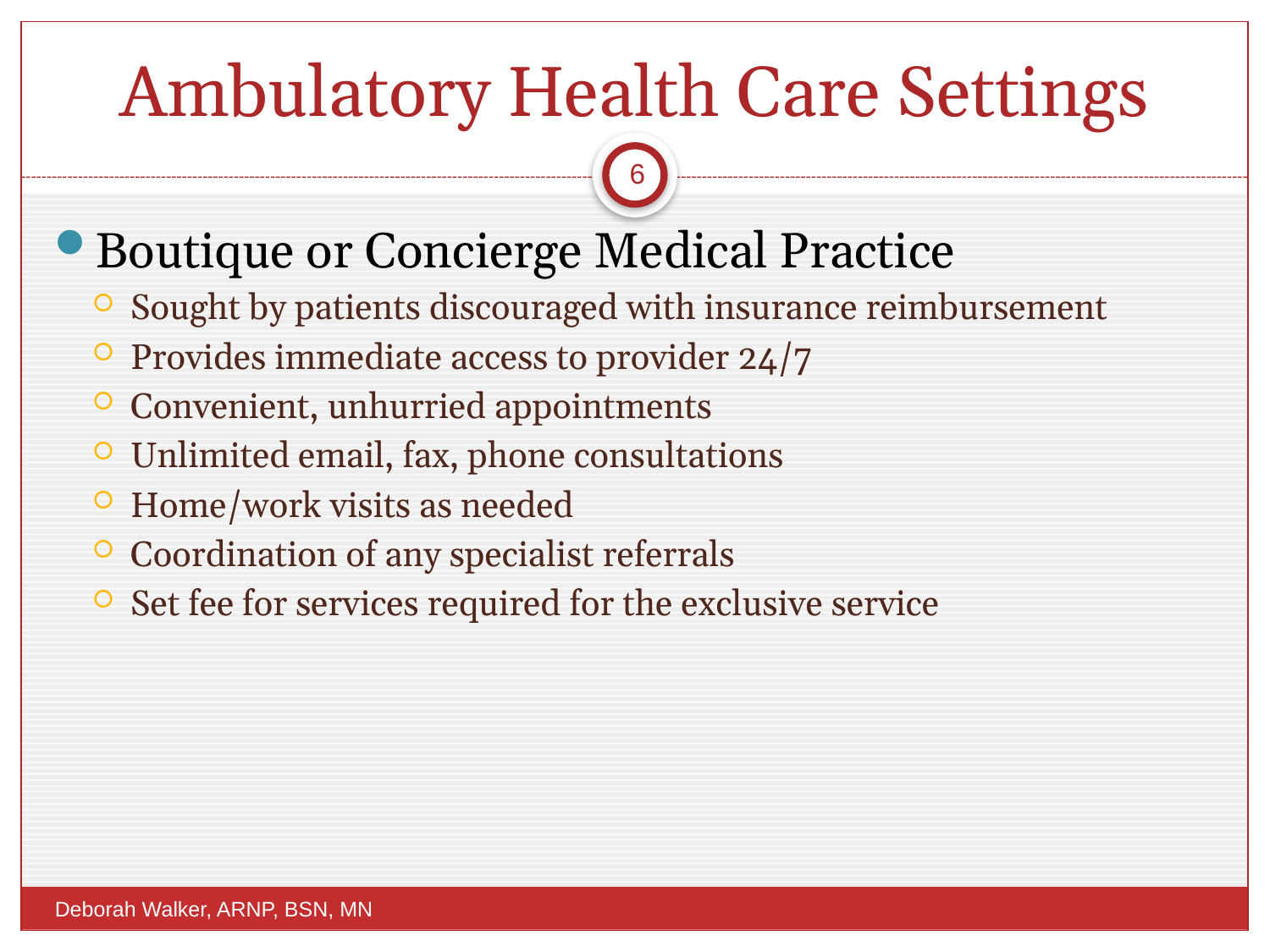

# Ambulatory Health Care Settings
6
Boutique or Concierge Medical Practice
Sought by patients discouraged with insurance reimbursement
Provides immediate access to provider 24/7
Convenient, unhurried appointments
Unlimited email, fax, phone consultations
Home/work visits as needed
Coordination of any specialist referrals
Set fee for services required for the exclusive service
Deborah Walker, ARNP, BSN, MN